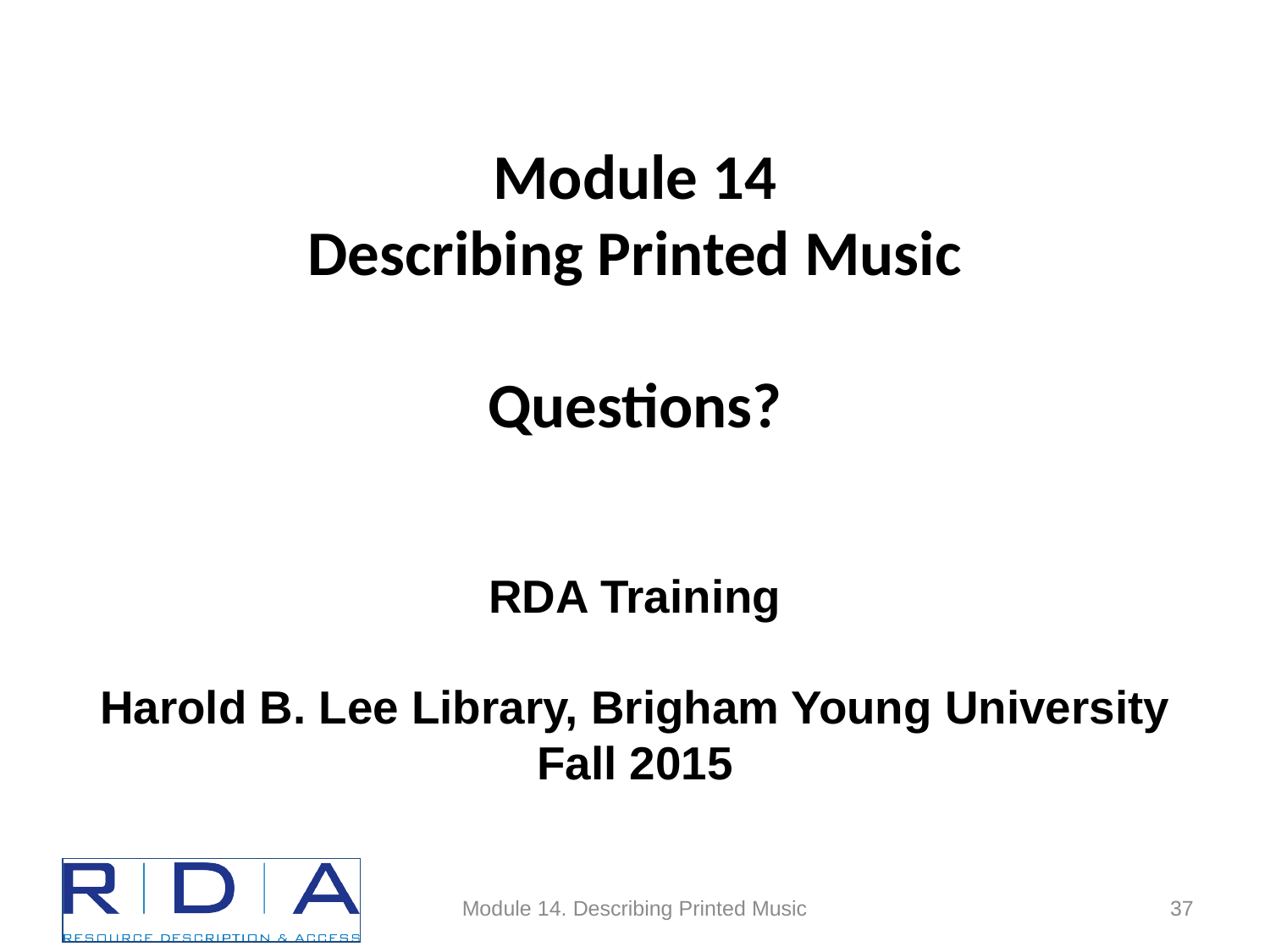

# Module 14 Describing Printed Music Questions?
RDA Training
Harold B. Lee Library, Brigham Young University
Fall 2015
Module 14. Describing Printed Music
37